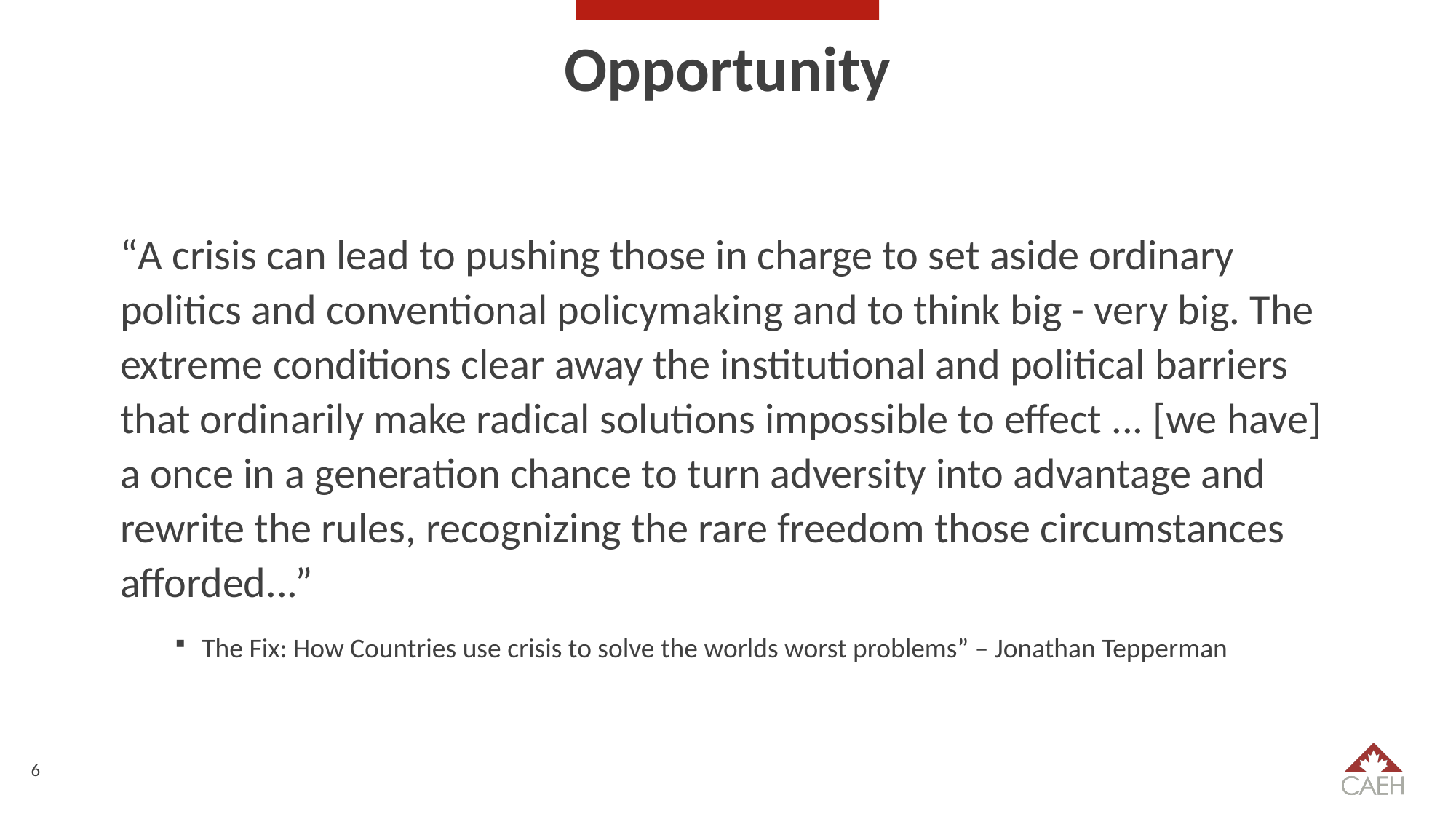

# Opportunity

“A crisis can lead to pushing those in charge to set aside ordinary politics and conventional policymaking and to think big - very big. The extreme conditions clear away the institutional and political barriers that ordinarily make radical solutions impossible to effect ... [we have] a once in a generation chance to turn adversity into advantage and rewrite the rules, recognizing the rare freedom those circumstances afforded...”
The Fix: How Countries use crisis to solve the worlds worst problems” – Jonathan Tepperman
6